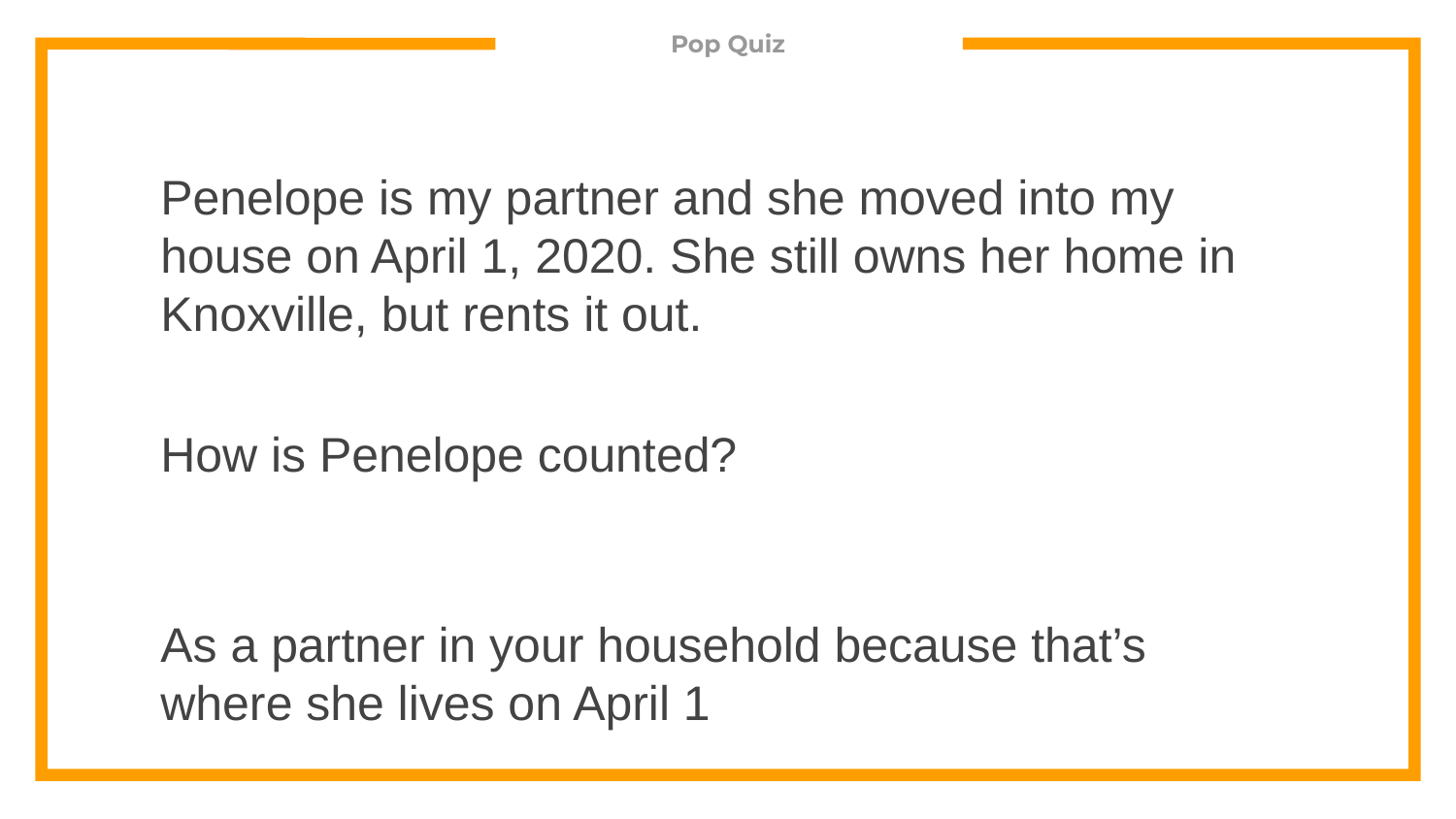

# Pop Quiz
Penelope is my partner and she moved into my house on April 1, 2020. She still owns her home in Knoxville, but rents it out.

How is Penelope counted?

As a partner in your household because that’s where she lives on April 1